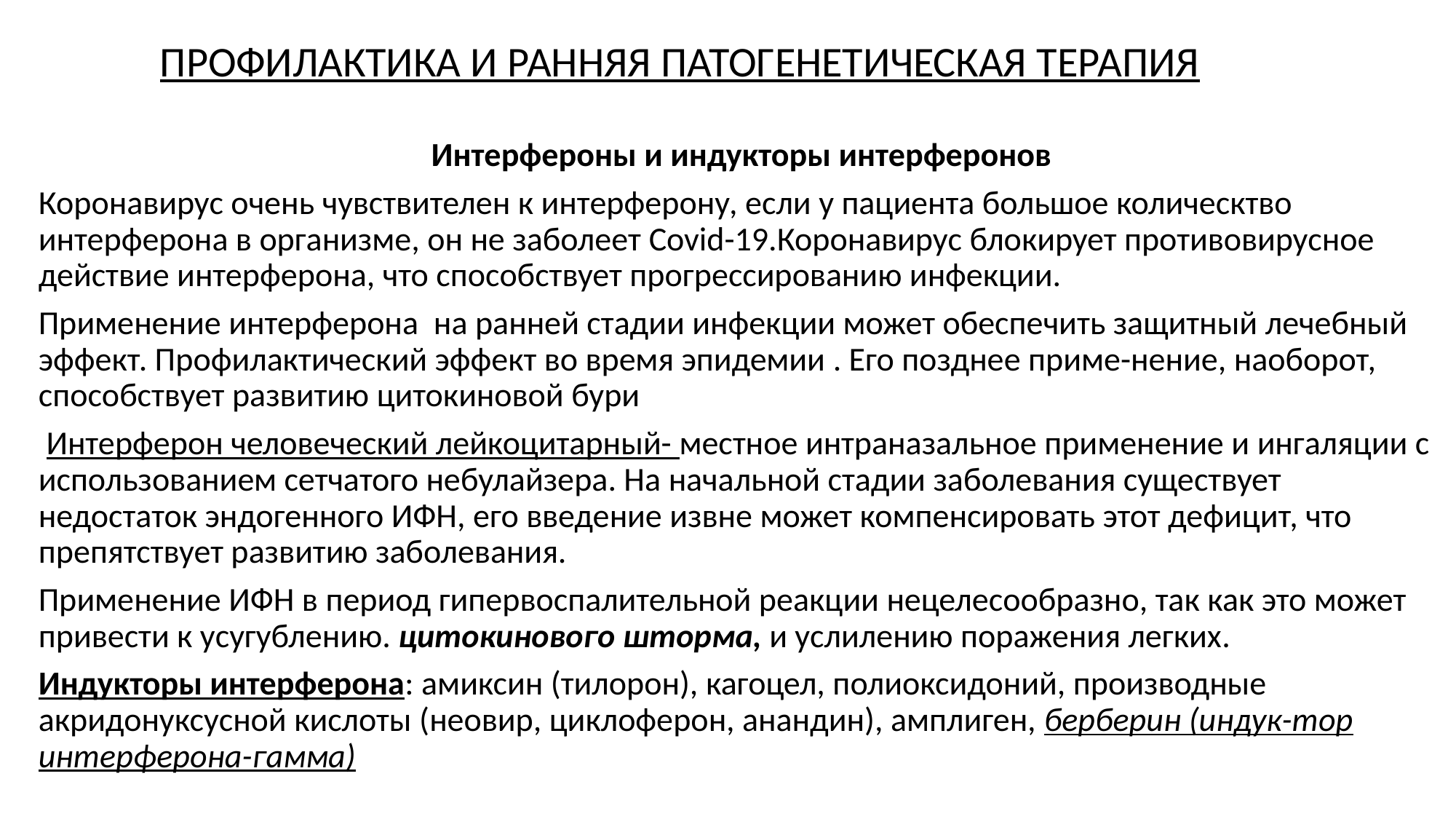

# ПРОФИЛАКТИКА И РАННЯЯ ПАТОГЕНЕТИЧЕСКАЯ ТЕРАПИЯ
Интерфероны и индукторы интерферонов
Коронавирус очень чувствителен к интерферону, если у пациента большое колическтво интерферона в организме, он не заболеет Covid-19.Коронавирус блокирует противовирусное действие интерферона, что способствует прогрессированию инфекции.
Применение интерферона  на ранней стадии инфекции может обеспечить защитный лечебный эффект. Профилактический эффект во время эпидемии . Его позднее приме-нение, наоборот, способствует развитию цитокиновой бури
 Интерферон человеческий лейкоцитарный- местное интраназальное применение и ингаляции с использованием сетчатого небулайзера. На начальной стадии заболевания существует недостаток эндогенного ИФН, его введение извне может компенсировать этот дефицит, что препятствует развитию заболевания.
Применение ИФН в период гипервоспалительной реакции нецелесообразно, так как это может привести к усугублению. цитокинового шторма, и услилению поражения легких.
Индукторы интерферона: амиксин (тилорон), кагоцел, полиоксидоний, производные акридонуксусной кислоты (неовир, циклоферон, анандин), амплиген, берберин (индук-тор интерферона-гамма)